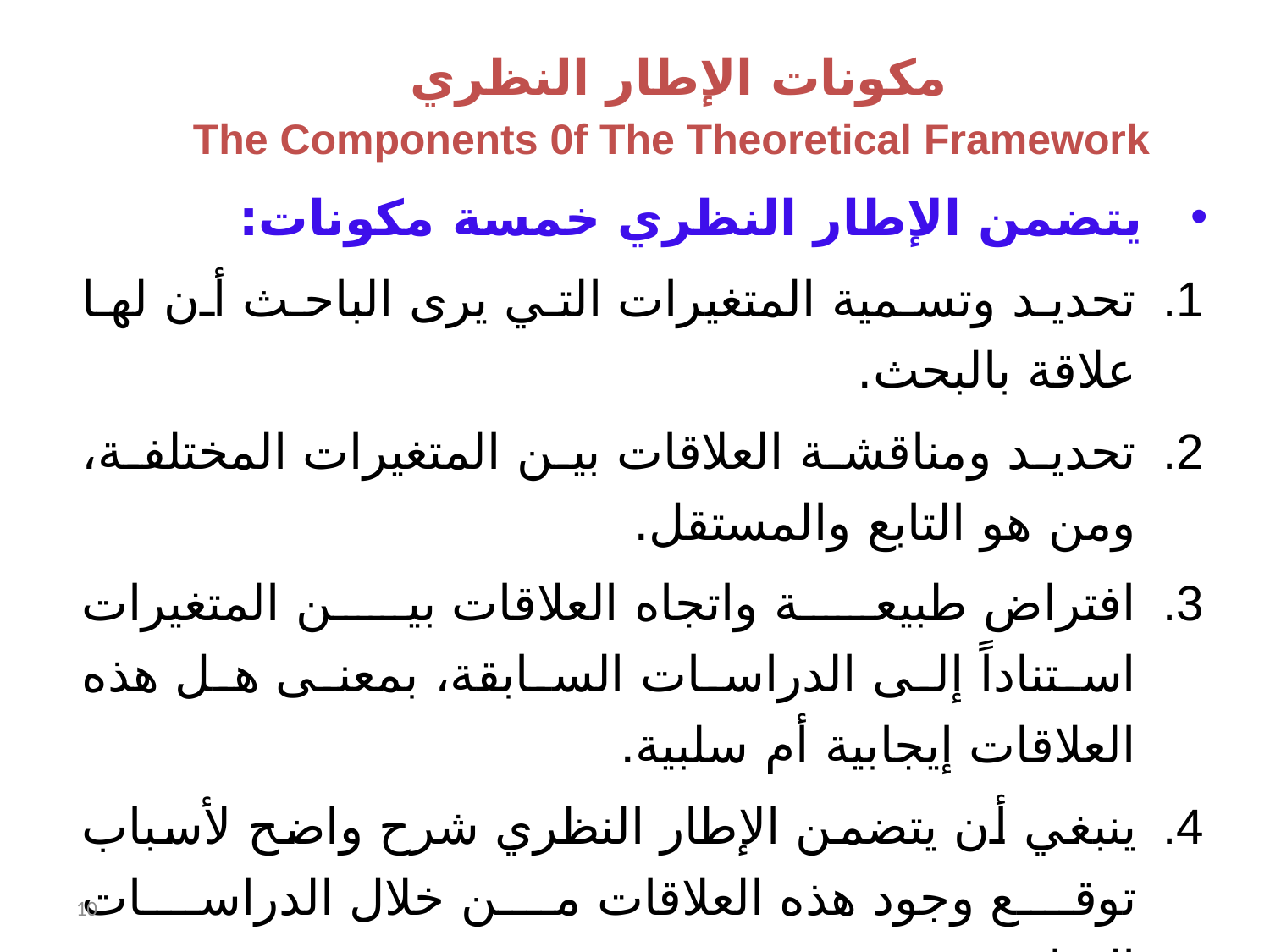

مكونات الإطار النظري
The Components 0f The Theoretical Framework
 يتضمن الإطار النظري خمسة مكونات:
تحديد وتسمية المتغيرات التي يرى الباحث أن لها علاقة بالبحث.
تحديد ومناقشة العلاقات بين المتغيرات المختلفة، ومن هو التابع والمستقل.
افتراض طبيعة واتجاه العلاقات بين المتغيرات استناداً إلى الدراسات السابقة، بمعنى هل هذه العلاقات إيجابية أم سلبية.
ينبغي أن يتضمن الإطار النظري شرح واضح لأسباب توقع وجود هذه العلاقات من خلال الدراسات السابقة.
ينبغي أن يكون هناك رسم توضيحي للإطار النظري ليتمكن القارئ من تخيل العلاقة التي يقترحها الباحث.
10